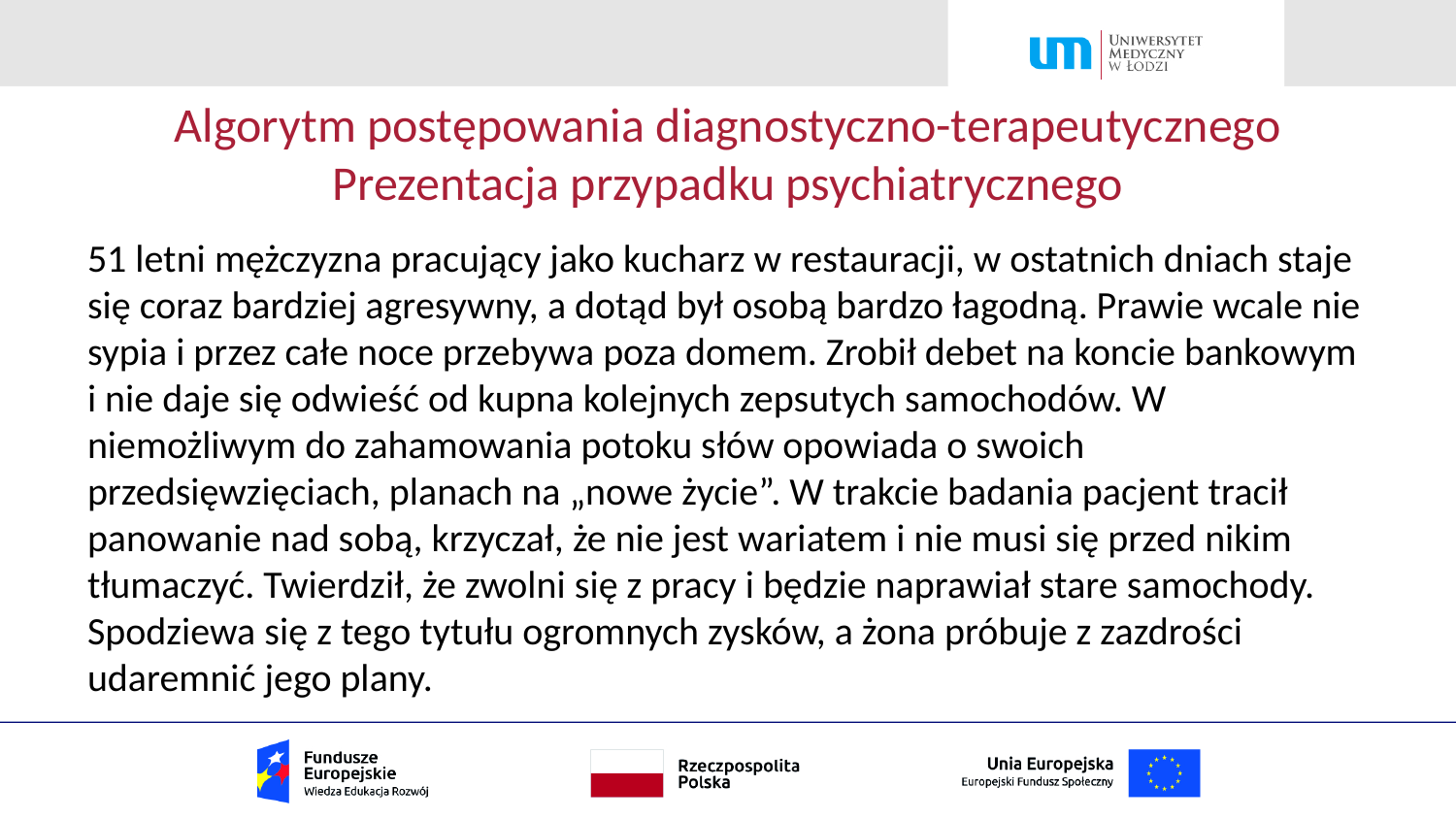

# Algorytm postępowania diagnostyczno-terapeutycznego Prezentacja przypadku psychiatrycznego
51 letni mężczyzna pracujący jako kucharz w restauracji, w ostatnich dniach staje się coraz bardziej agresywny, a dotąd był osobą bardzo łagodną. Prawie wcale nie sypia i przez całe noce przebywa poza domem. Zrobił debet na koncie bankowym i nie daje się odwieść od kupna kolejnych zepsutych samochodów. W niemożliwym do zahamowania potoku słów opowiada o swoich przedsięwzięciach, planach na „nowe życie”. W trakcie badania pacjent tracił panowanie nad sobą, krzyczał, że nie jest wariatem i nie musi się przed nikim tłumaczyć. Twierdził, że zwolni się z pracy i będzie naprawiał stare samochody. Spodziewa się z tego tytułu ogromnych zysków, a żona próbuje z zazdrości udaremnić jego plany.